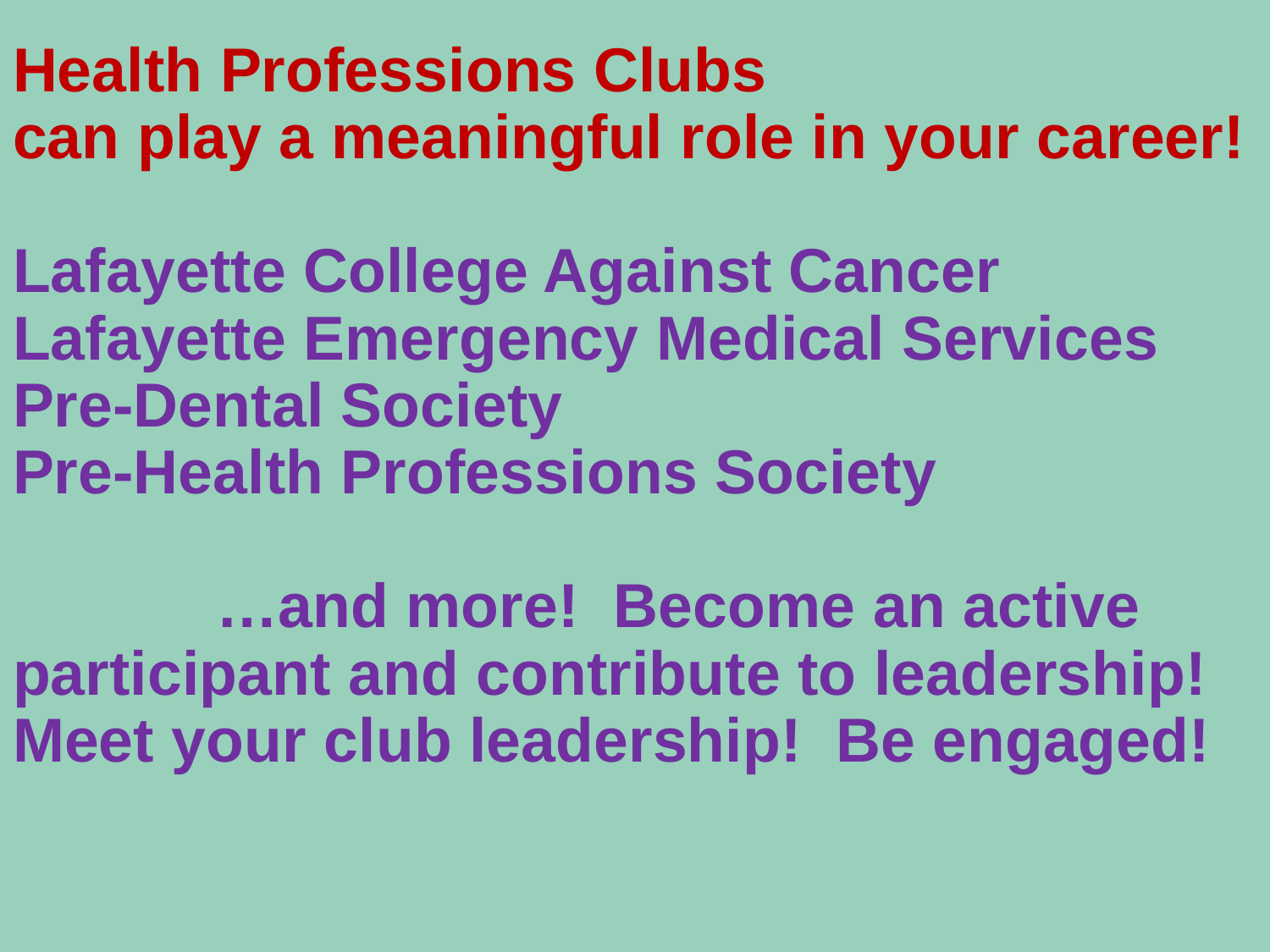

# Health Professions Clubs can play a meaningful role in your career! Lafayette College Against Cancer Lafayette Emergency Medical Services Pre-Dental Society Pre-Health Professions Society …and more!  Become an active participant and contribute to leadership! Meet your club leadership!  Be engaged!